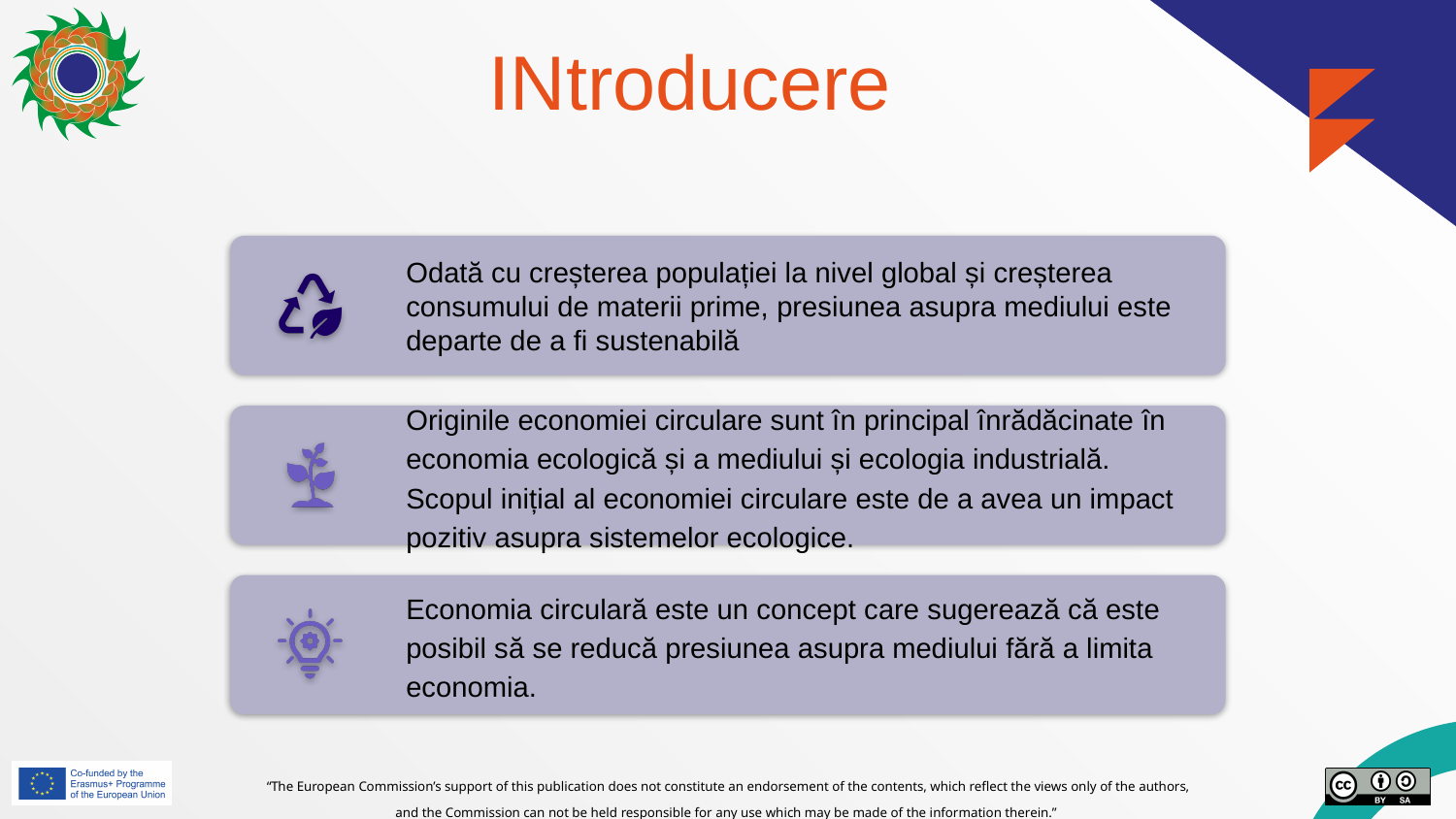

# INtroducere

Odată cu creșterea populației la nivel global și creșterea consumului de materii prime, presiunea asupra mediului este departe de a fi sustenabilă

Originile economiei circulare sunt în principal înrădăcinate în economia ecologică și a mediului și ecologia industrială. Scopul inițial al economiei circulare este de a avea un impact pozitiv asupra sistemelor ecologice.

Economia circulară este un concept care sugerează că este posibil să se reducă presiunea asupra mediului fără a limita economia.